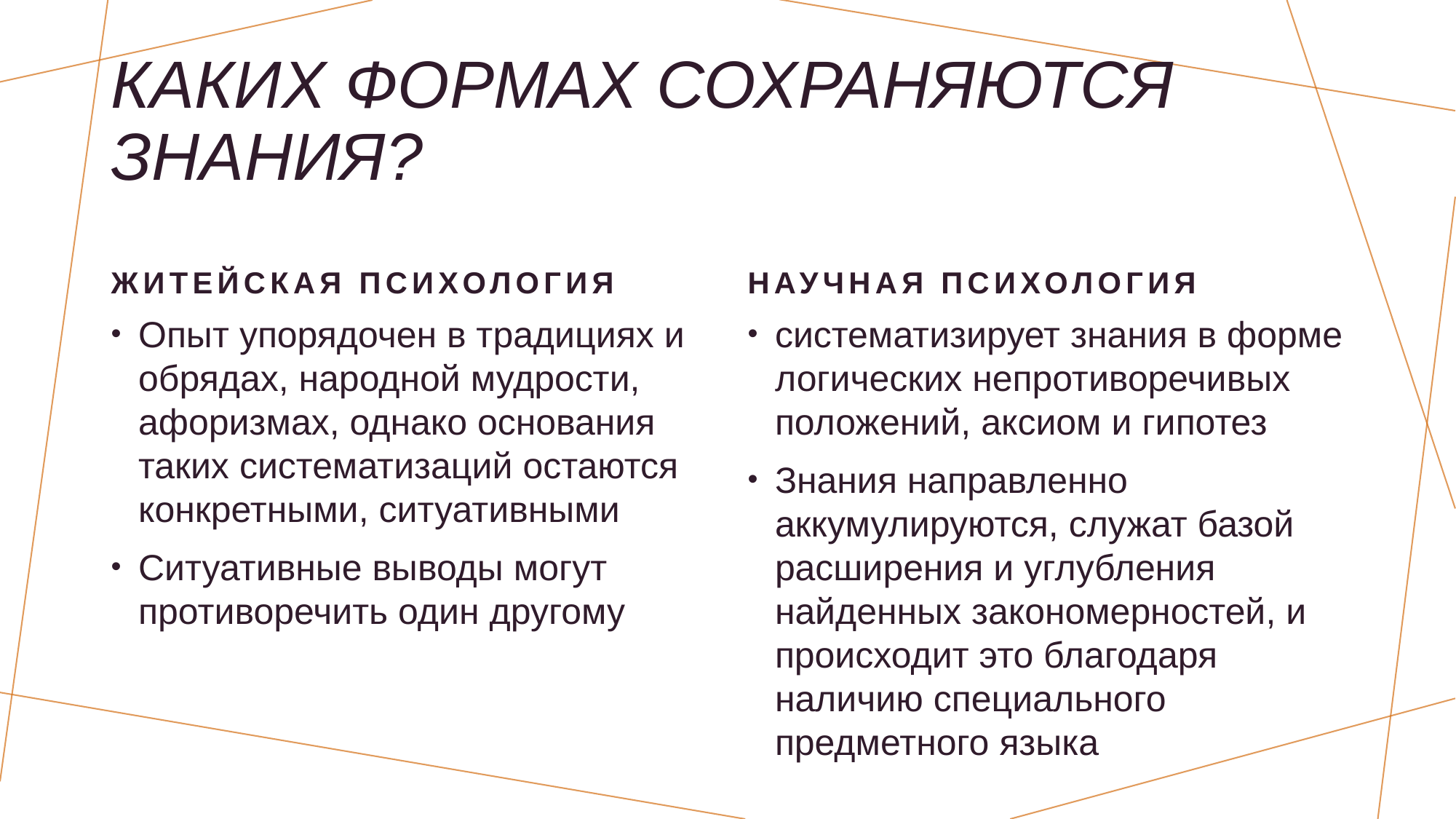

# каких формах сохраняются знания?
Житейская психология
Научная психология
Опыт упорядочен в традициях и обрядах, народной мудрости, афоризмах, однако основания таких систематизаций остаются конкретными, ситуативными
Ситуативные выводы могут противоречить один другому
систематизирует знания в форме логических непротиворечивых положений, аксиом и гипотез
Знания направленно аккумулируются, служат базой расширения и углубления найденных закономерностей, и происходит это благодаря наличию специального предметного языка